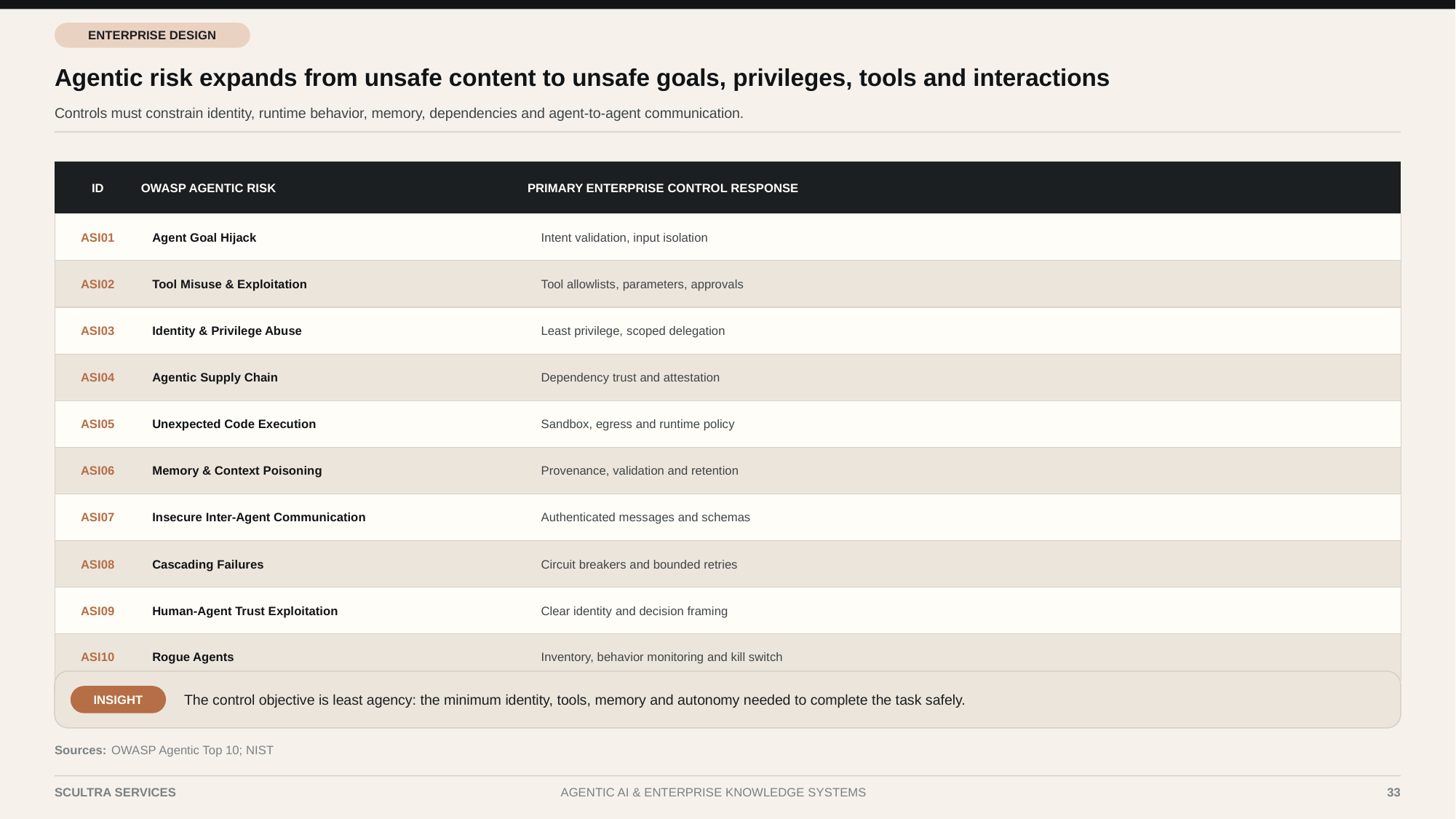

ENTERPRISE DESIGN
Agentic risk expands from unsafe content to unsafe goals, privileges, tools and interactions
Controls must constrain identity, runtime behavior, memory, dependencies and agent-to-agent communication.

ID
OWASP AGENTIC RISK
PRIMARY ENTERPRISE CONTROL RESPONSE

ASI01
Agent Goal Hijack
Intent validation, input isolation

ASI02
Tool Misuse & Exploitation
Tool allowlists, parameters, approvals

ASI03
Identity & Privilege Abuse
Least privilege, scoped delegation

ASI04
Agentic Supply Chain
Dependency trust and attestation

ASI05
Unexpected Code Execution
Sandbox, egress and runtime policy

ASI06
Memory & Context Poisoning
Provenance, validation and retention

ASI07
Insecure Inter-Agent Communication
Authenticated messages and schemas

ASI08
Cascading Failures
Circuit breakers and bounded retries

ASI09
Human-Agent Trust Exploitation
Clear identity and decision framing

ASI10
Rogue Agents
Inventory, behavior monitoring and kill switch

The control objective is least agency: the minimum identity, tools, memory and autonomy needed to complete the task safely.

INSIGHT
Sources:
OWASP Agentic Top 10; NIST

SCULTRA SERVICES
AGENTIC AI & ENTERPRISE KNOWLEDGE SYSTEMS
33